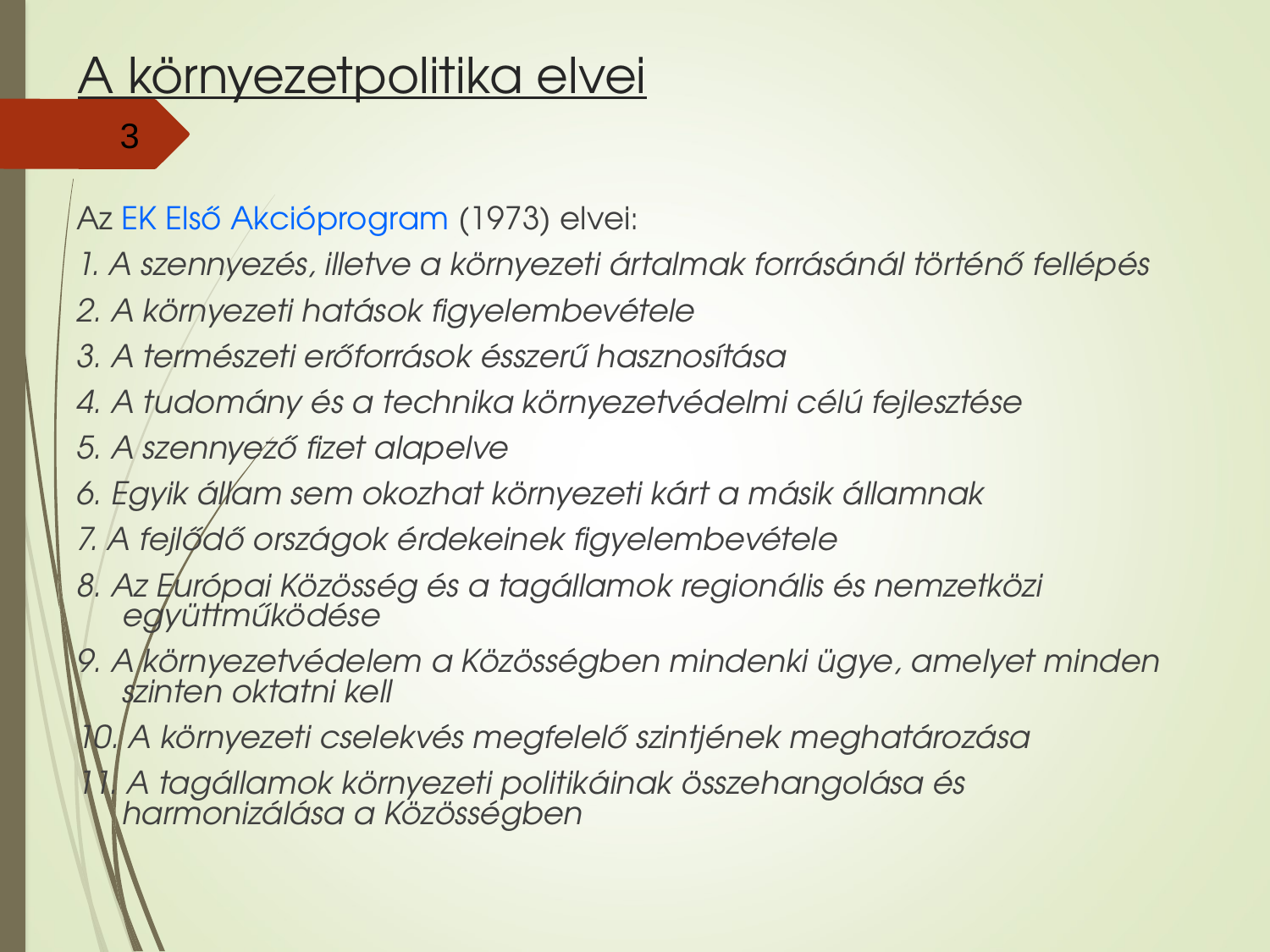

# A környezetpolitika elvei
3

Az EK Első Akcióprogram (1973) elvei:
1. A szennyezés, illetve a környezeti ártalmak forrásánál történő fellépés
2. A környezeti hatások figyelembevétele
3. A természeti erőforrások ésszerű hasznosítása
4. A tudomány és a technika környezetvédelmi célú fejlesztése
5. A szennyező fizet alapelve
6. Egyik állam sem okozhat környezeti kárt a másik államnak
7. A fejlődő országok érdekeinek figyelembevétele
8. Az Európai Közösség és a tagállamok regionális és nemzetközi együttműködése
9. A környezetvédelem a Közösségben mindenki ügye, amelyet minden szinten oktatni kell
10. A környezeti cselekvés megfelelő szintjének meghatározása
11. A tagállamok környezeti politikáinak összehangolása és harmonizálása a Közösségben